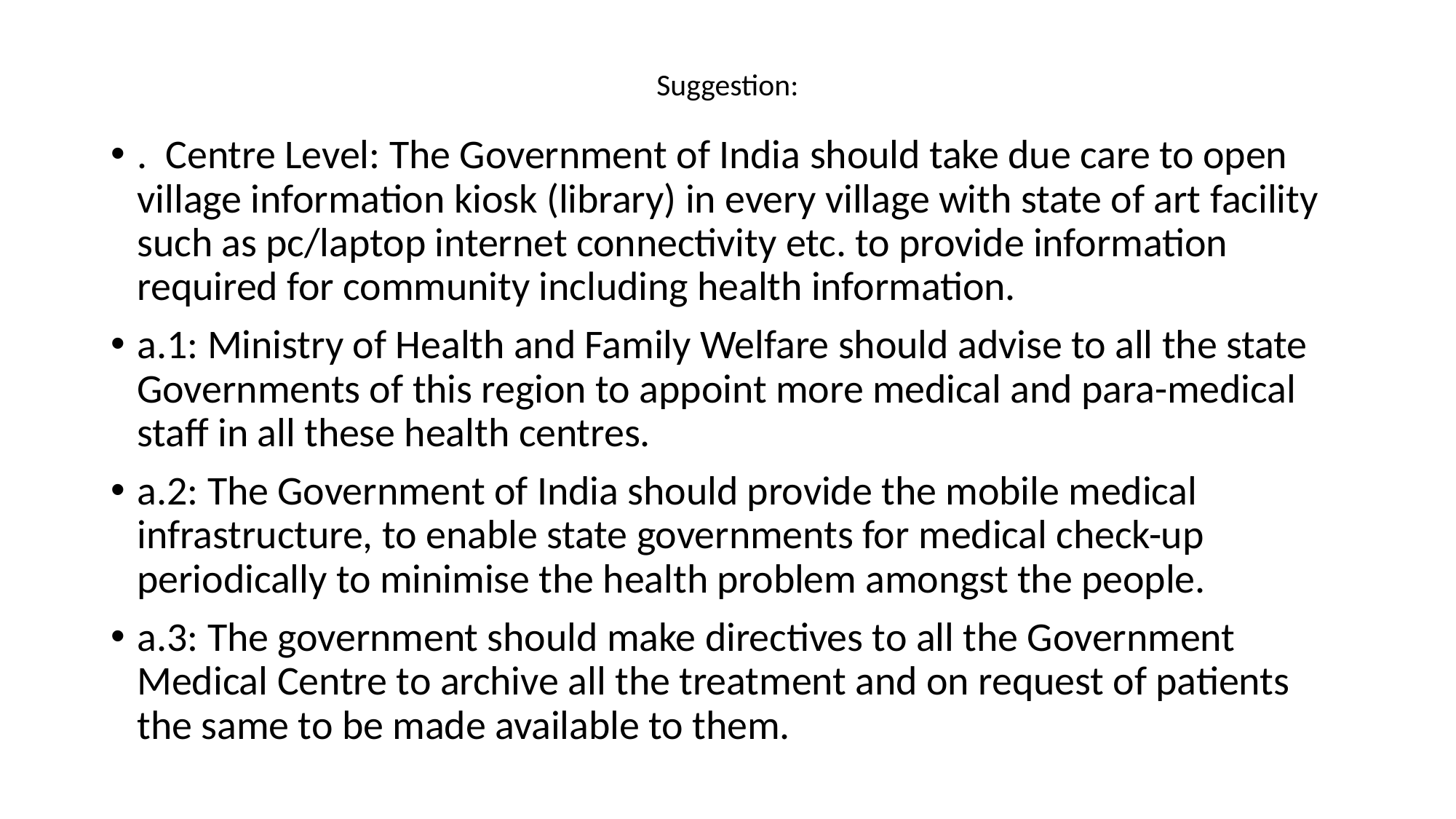

# Suggestion:
.  Centre Level: The Government of India should take due care to open village information kiosk (library) in every village with state of art facility such as pc/laptop internet connectivity etc. to provide information required for community including health information.
a.1: Ministry of Health and Family Welfare should advise to all the state Governments of this region to appoint more medical and para-medical staff in all these health centres.
a.2: The Government of India should provide the mobile medical infrastructure, to enable state governments for medical check-up periodically to minimise the health problem amongst the people.
a.3: The government should make directives to all the Government Medical Centre to archive all the treatment and on request of patients the same to be made available to them.